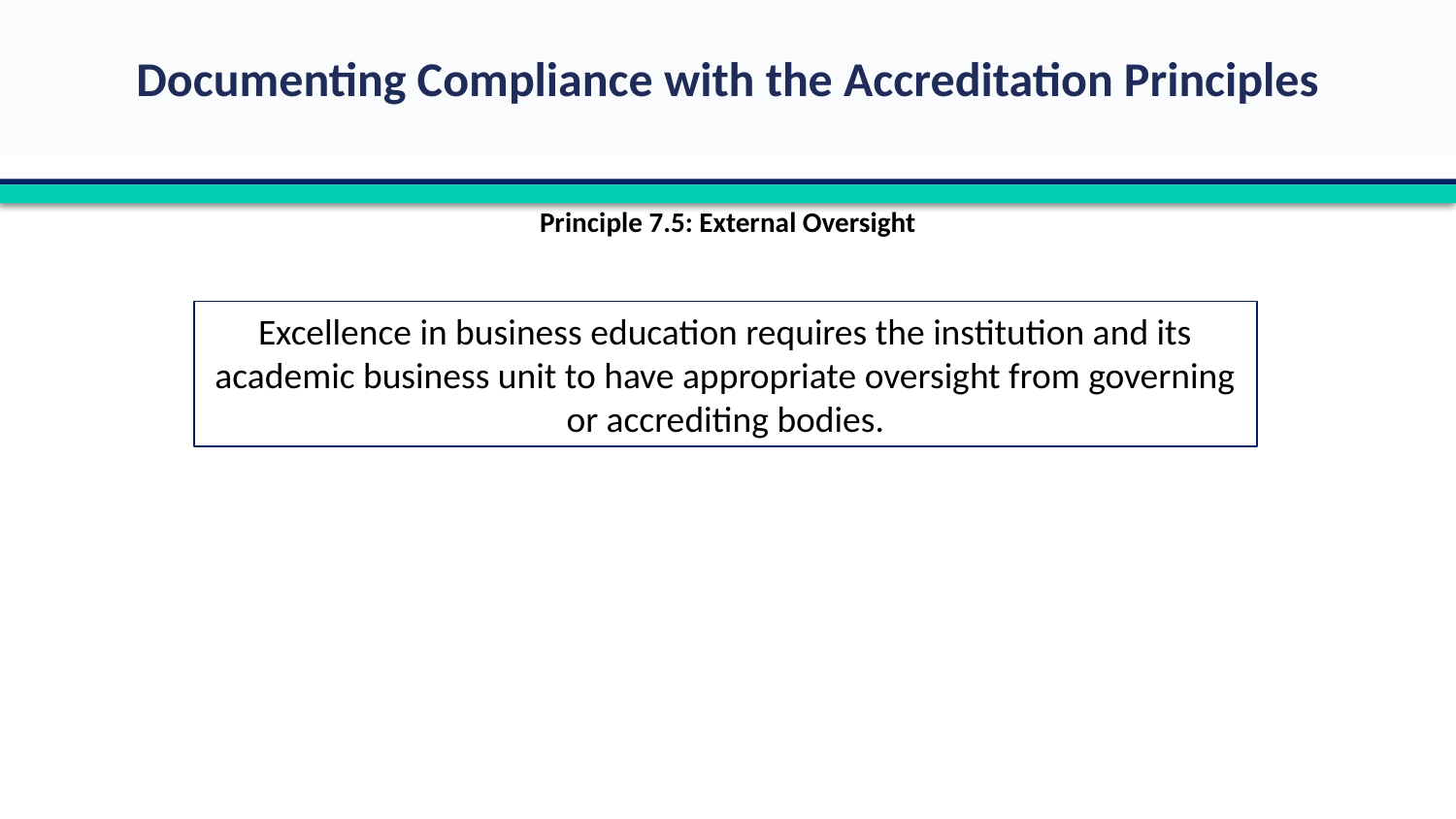

Principle 7.5: External Oversight

Excellence in business education requires the institution and its academic business unit to have appropriate oversight from governing or accrediting bodies.